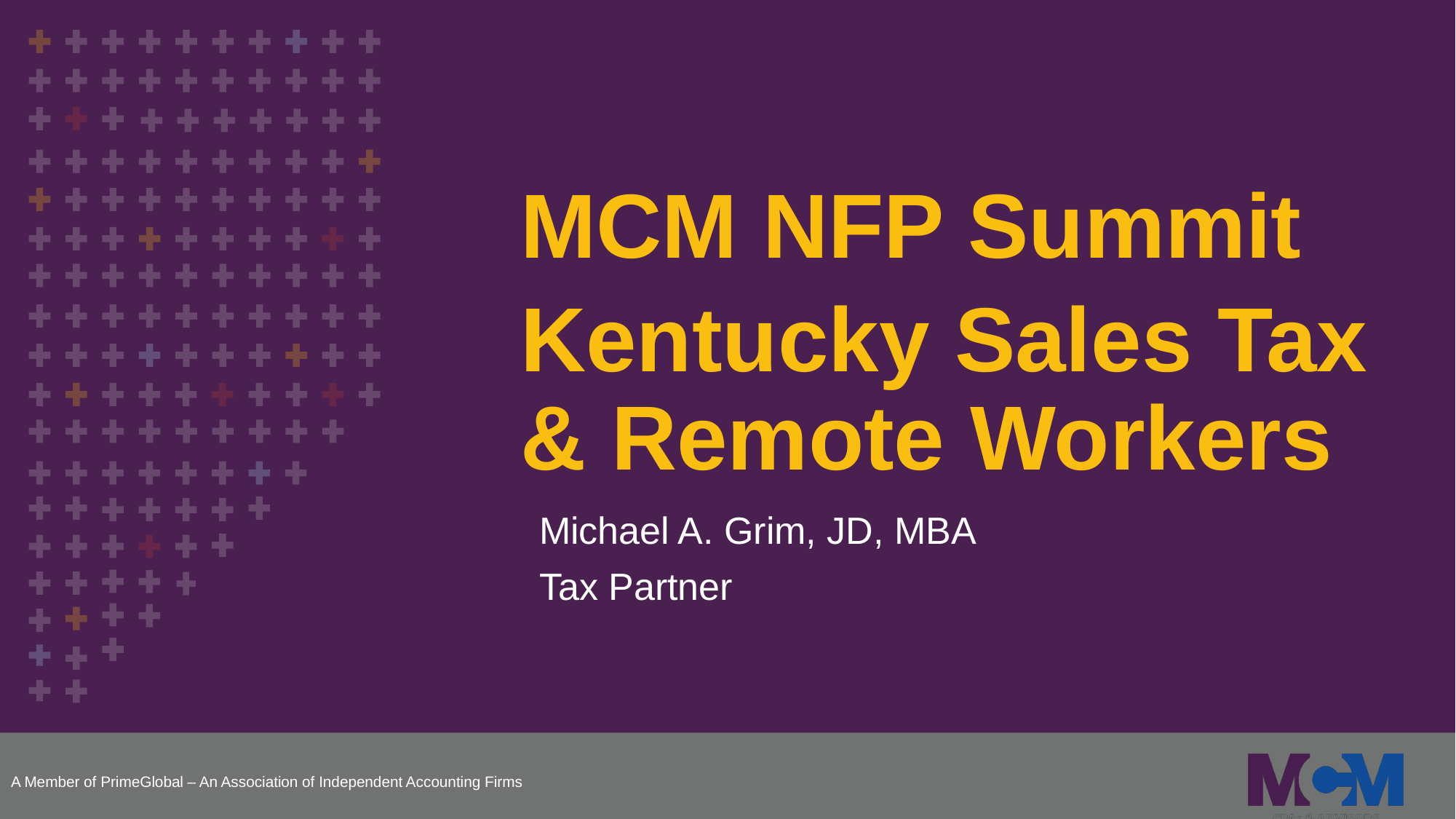

MCM NFP Summit
Kentucky Sales Tax & Remote Workers

Michael A. Grim, JD, MBA
Tax Partner